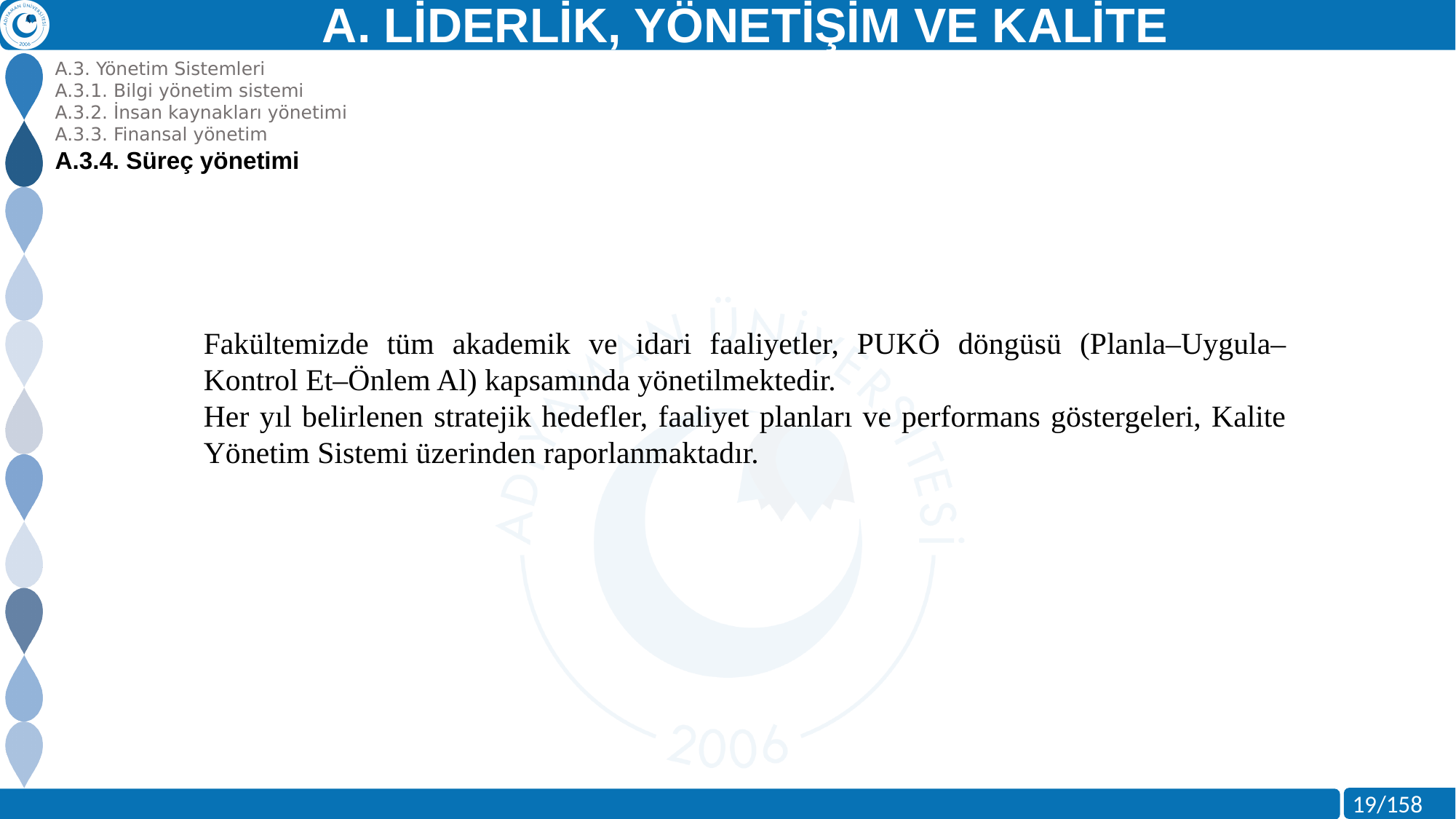

A. LİDERLİK, YÖNETİŞİM VE KALİTE
A.3. Yönetim Sistemleri
A.3.1. Bilgi yönetim sistemi
A.3.2. İnsan kaynakları yönetimi
A.3.3. Finansal yönetim
A.3.4. Süreç yönetimi
Fakültemizde tüm akademik ve idari faaliyetler, PUKÖ döngüsü (Planla–Uygula–Kontrol Et–Önlem Al) kapsamında yönetilmektedir.
Her yıl belirlenen stratejik hedefler, faaliyet planları ve performans göstergeleri, Kalite Yönetim Sistemi üzerinden raporlanmaktadır.